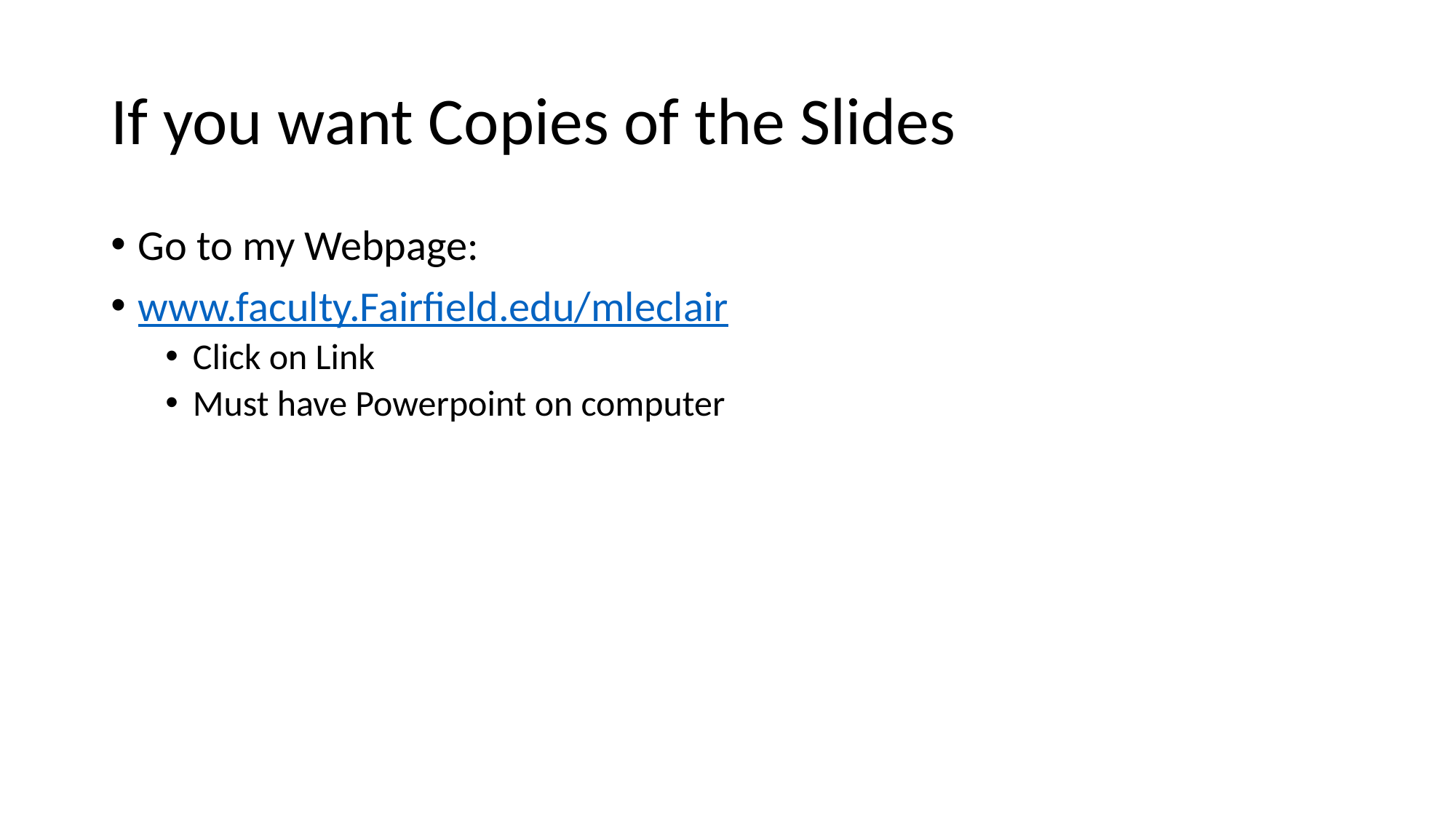

# If you want Copies of the Slides
Go to my Webpage:
www.faculty.Fairfield.edu/mleclair
Click on Link
Must have Powerpoint on computer